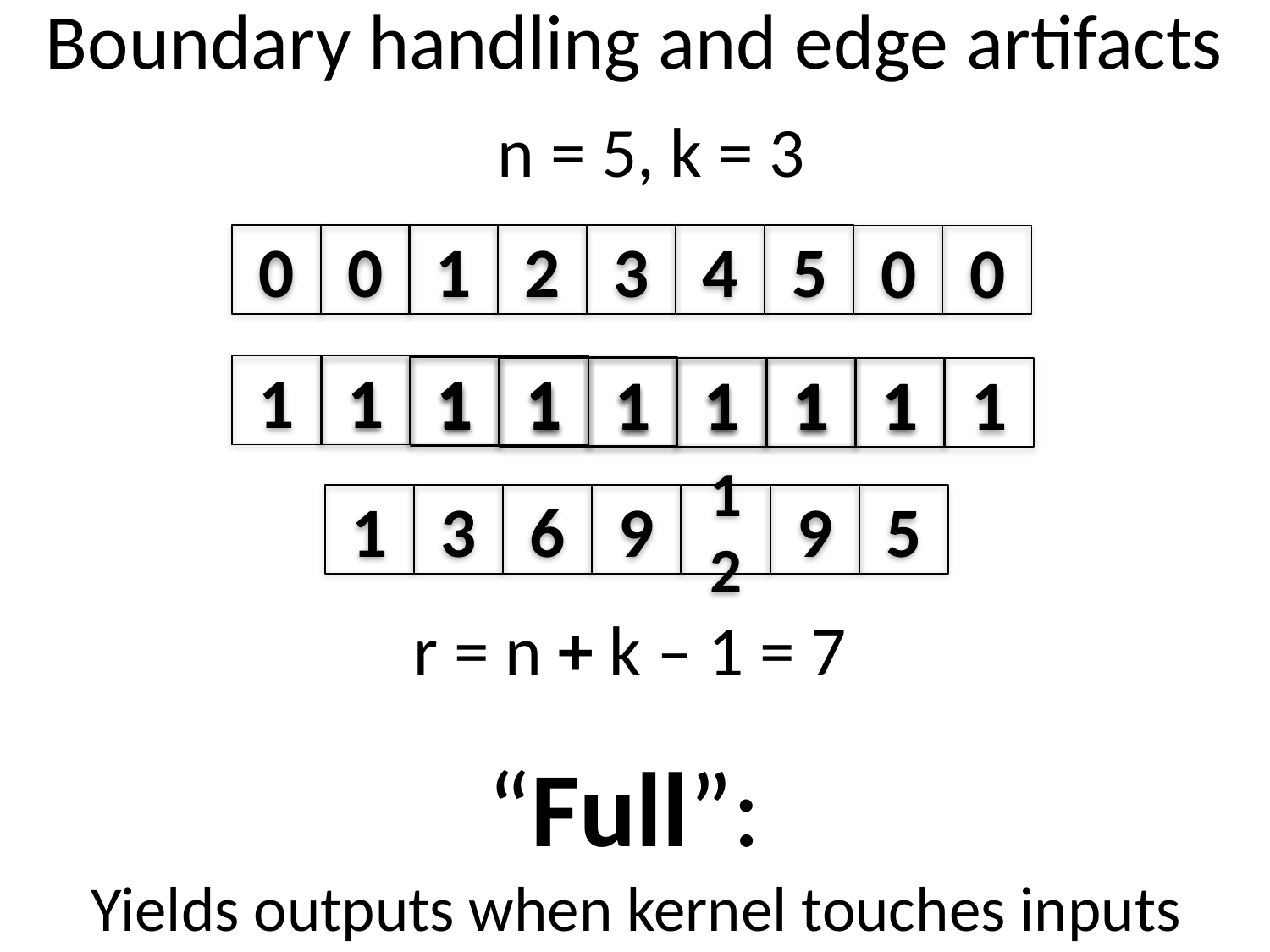

# Boundary handling and edge artifacts
n = 5, k = 3
0
0
1
2
3
4
5
0
0
1
1
1
1
1
1
1
1
1
1
1
1
1
1
1
1
1
1
1
1
1
1
3
6
9
12
9
5
r = n + k – 1 = 7
“Full”:
Yields outputs when kernel touches inputs